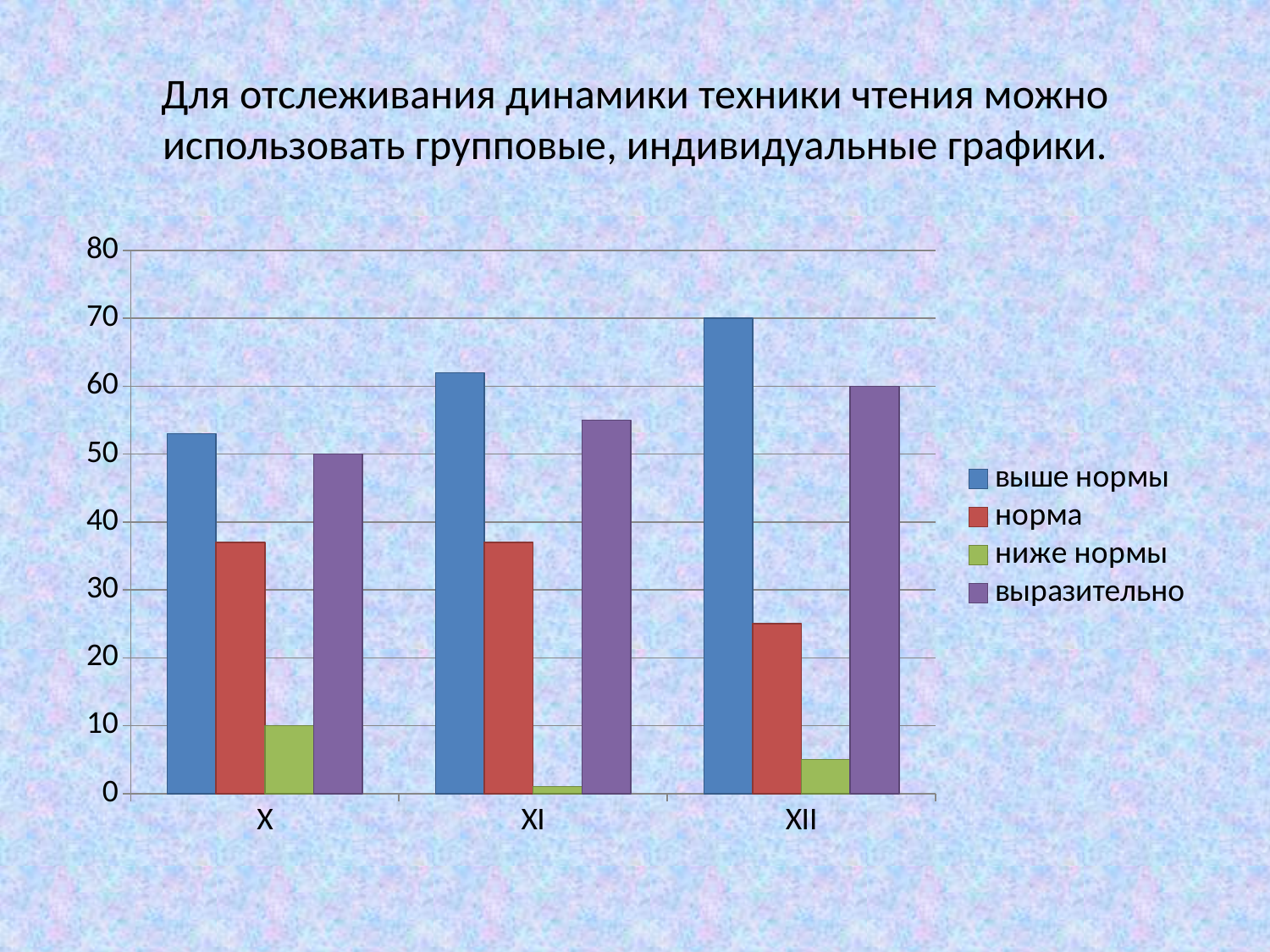

# Для отслеживания динамики техники чтения можно использовать групповые, индивидуальные графики.

### Chart

| Category | выше нормы | норма | ниже нормы | выразительно |
|---|---|---|---|---|
| X | 53.0 | 37.0 | 10.0 | 50.0 |
| XI | 62.0 | 37.0 | 1.0 | 55.0 |
| XII | 70.0 | 25.0 | 5.0 | 60.0 |